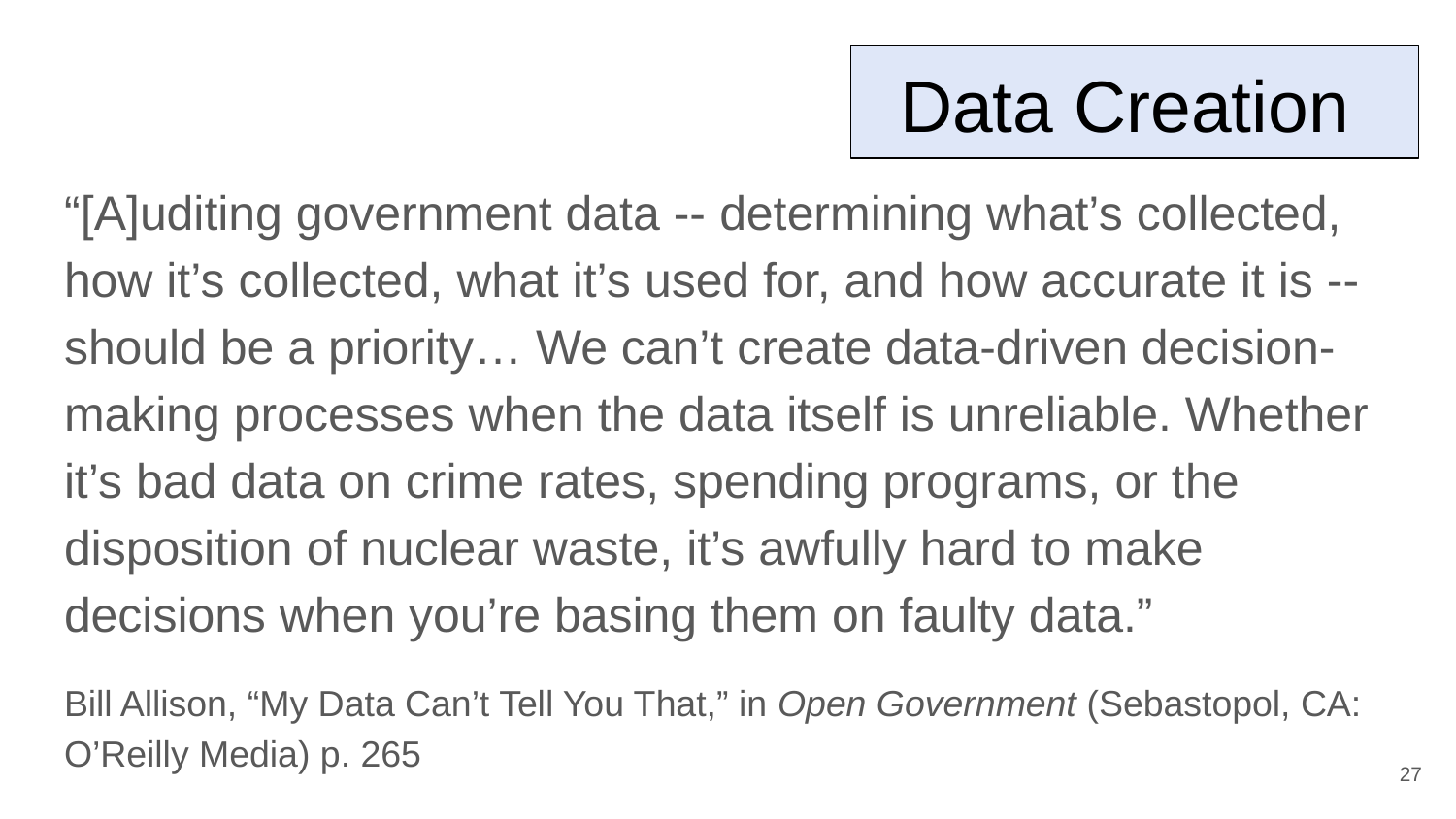

Data Creation

“[A]uditing government data -- determining what’s collected, how it’s collected, what it’s used for, and how accurate it is -- should be a priority… We can’t create data-driven decision-making processes when the data itself is unreliable. Whether it’s bad data on crime rates, spending programs, or the disposition of nuclear waste, it’s awfully hard to make decisions when you’re basing them on faulty data.”
Bill Allison, “My Data Can’t Tell You That,” in Open Government (Sebastopol, CA: O’Reilly Media) p. 265
27